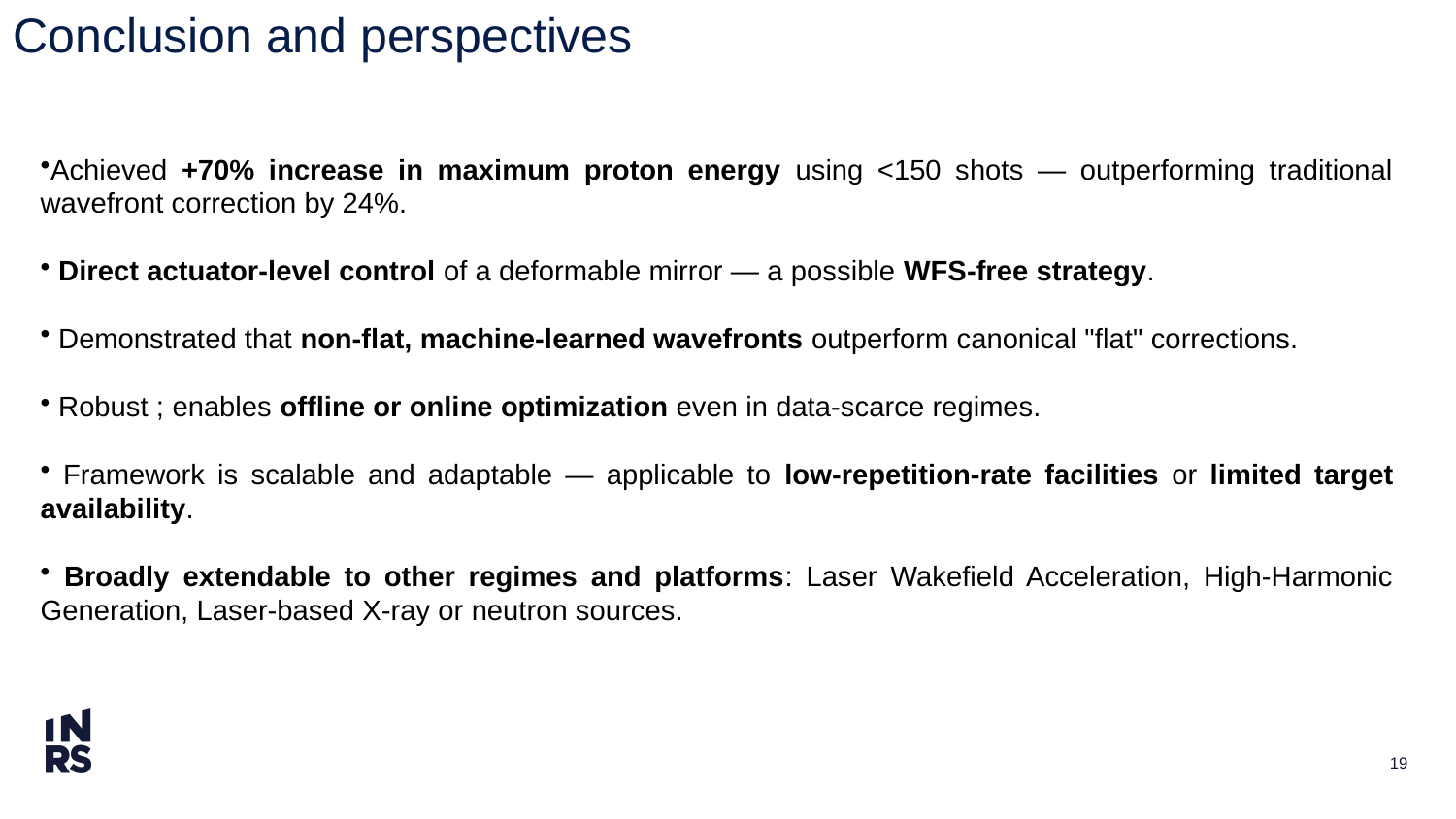

Conclusion and perspectives
Achieved +70% increase in maximum proton energy using <150 shots — outperforming traditional wavefront correction by 24%.

 Direct actuator-level control of a deformable mirror — a possible WFS-free strategy.

 Demonstrated that non-flat, machine-learned wavefronts outperform canonical "flat" corrections.

 Robust ; enables offline or online optimization even in data-scarce regimes.

 Framework is scalable and adaptable — applicable to low-repetition-rate facilities or limited target availability.

 Broadly extendable to other regimes and platforms: Laser Wakefield Acceleration, High-Harmonic Generation, Laser-based X-ray or neutron sources.

19